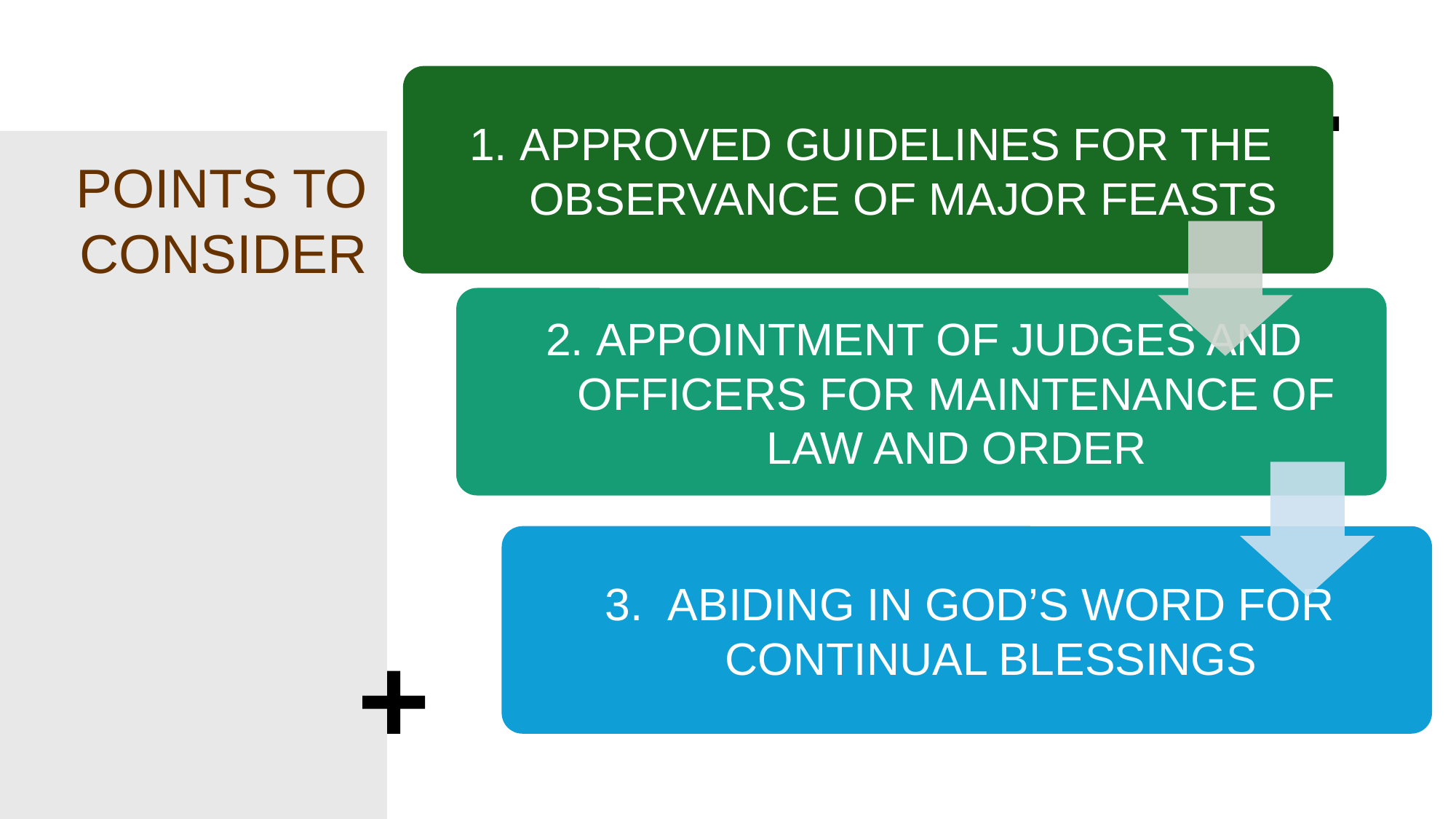

1. APPROVED GUIDELINES FOR THE OBSERVANCE OF MAJOR FEASTS
2. APPOINTMENT OF JUDGES AND OFFICERS FOR MAINTENANCE OF LAW AND ORDER
3.  ABIDING IN GOD’S WORD FOR CONTINUAL BLESSINGS

# POINTS TO CONSIDER